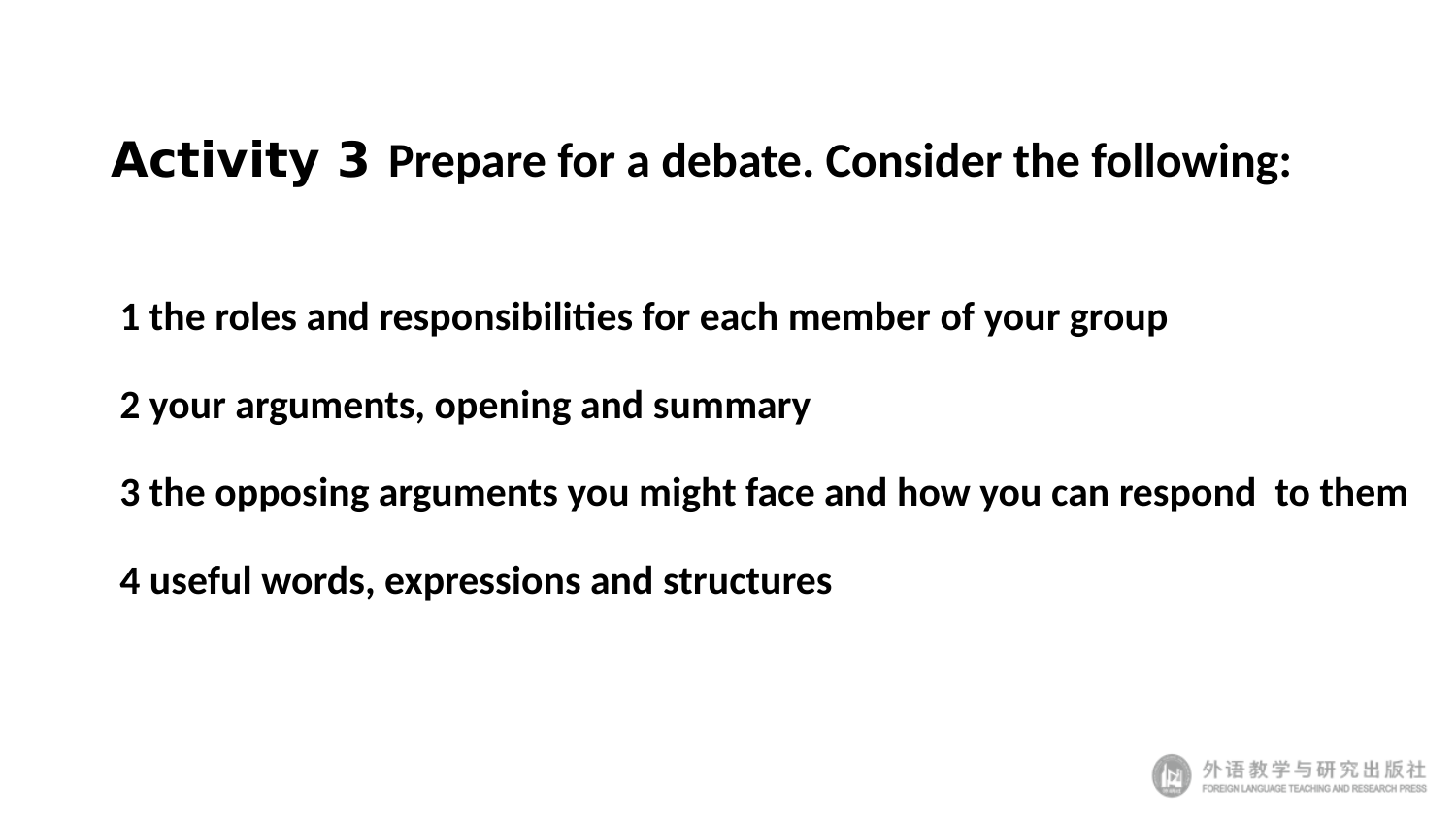

# Activity 3 Prepare for a debate. Consider the following:
1 the roles and responsibilities for each member of your group
2 your arguments, opening and summary
3 the opposing arguments you might face and how you can respond  to them
4 useful words, expressions and structures